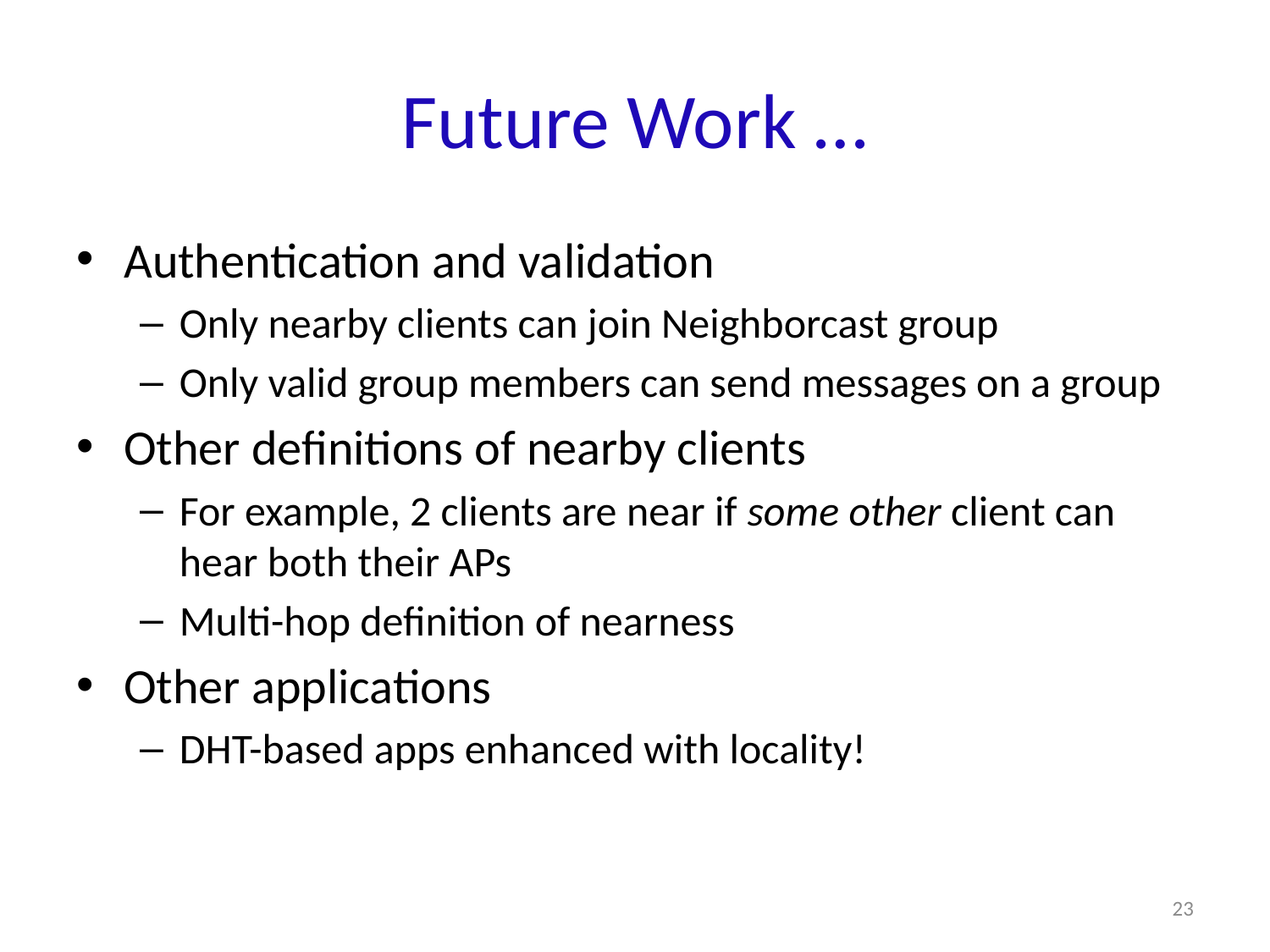

# Future Work …
Authentication and validation
Only nearby clients can join Neighborcast group
Only valid group members can send messages on a group
Other definitions of nearby clients
For example, 2 clients are near if some other client can hear both their APs
Multi-hop definition of nearness
Other applications
DHT-based apps enhanced with locality!
23